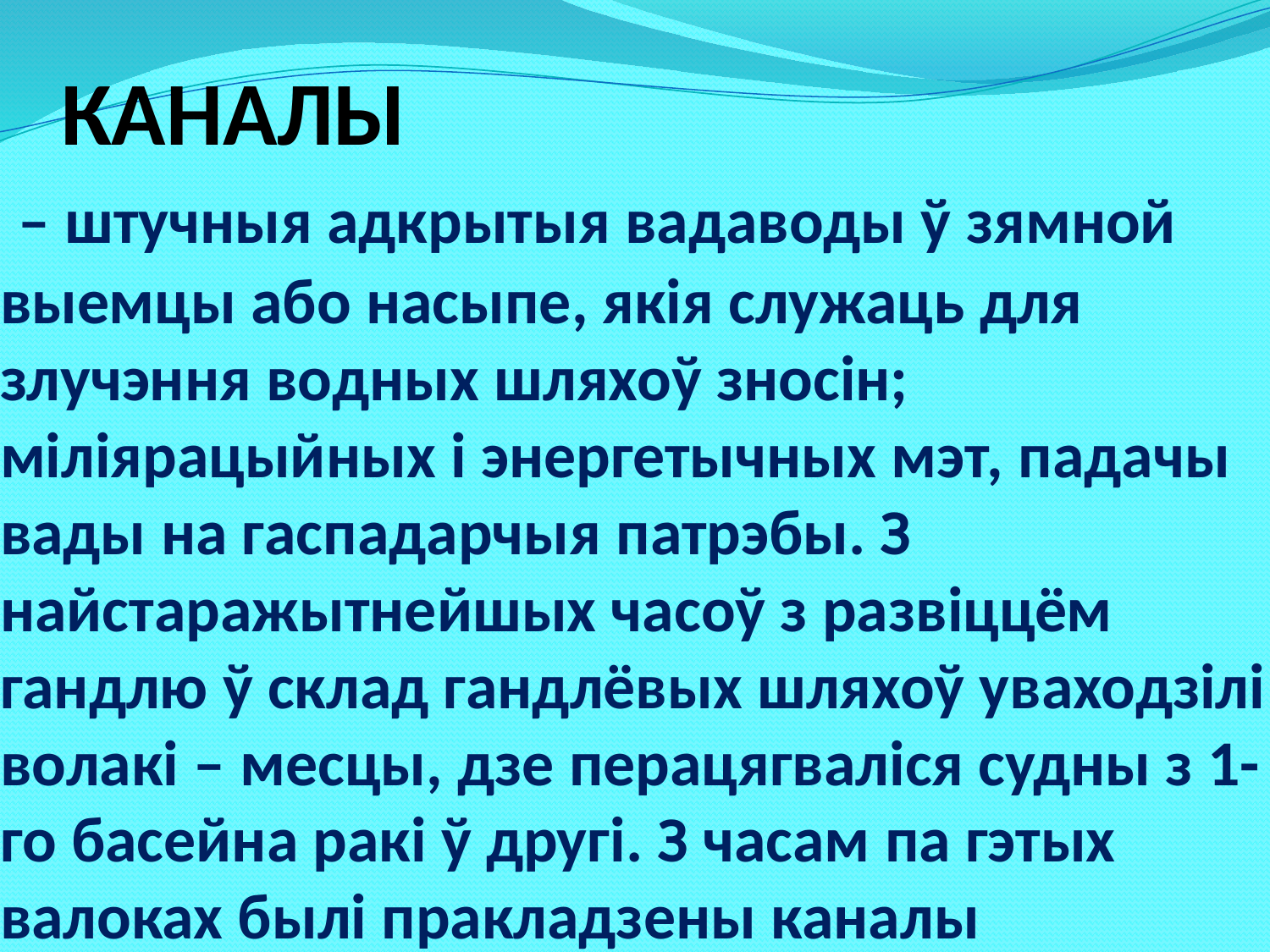

# КАНАЛЫ – штучныя адкрытыя вадаводы ў зямной выемцы або насыпе, якія служаць для злучэння водных шляхоў зносін; міліярацыйных і энергетычных мэт, падачы вады на гаспадарчыя патрэбы. З найстаражытнейшых часоў з развіццём гандлю ў склад гандлёвых шляхоў уваходзілі волакі – месцы, дзе перацягваліся судны з 1-го басейна ракі ў другі. З часам па гэтых валоках былі пракладзены каналы